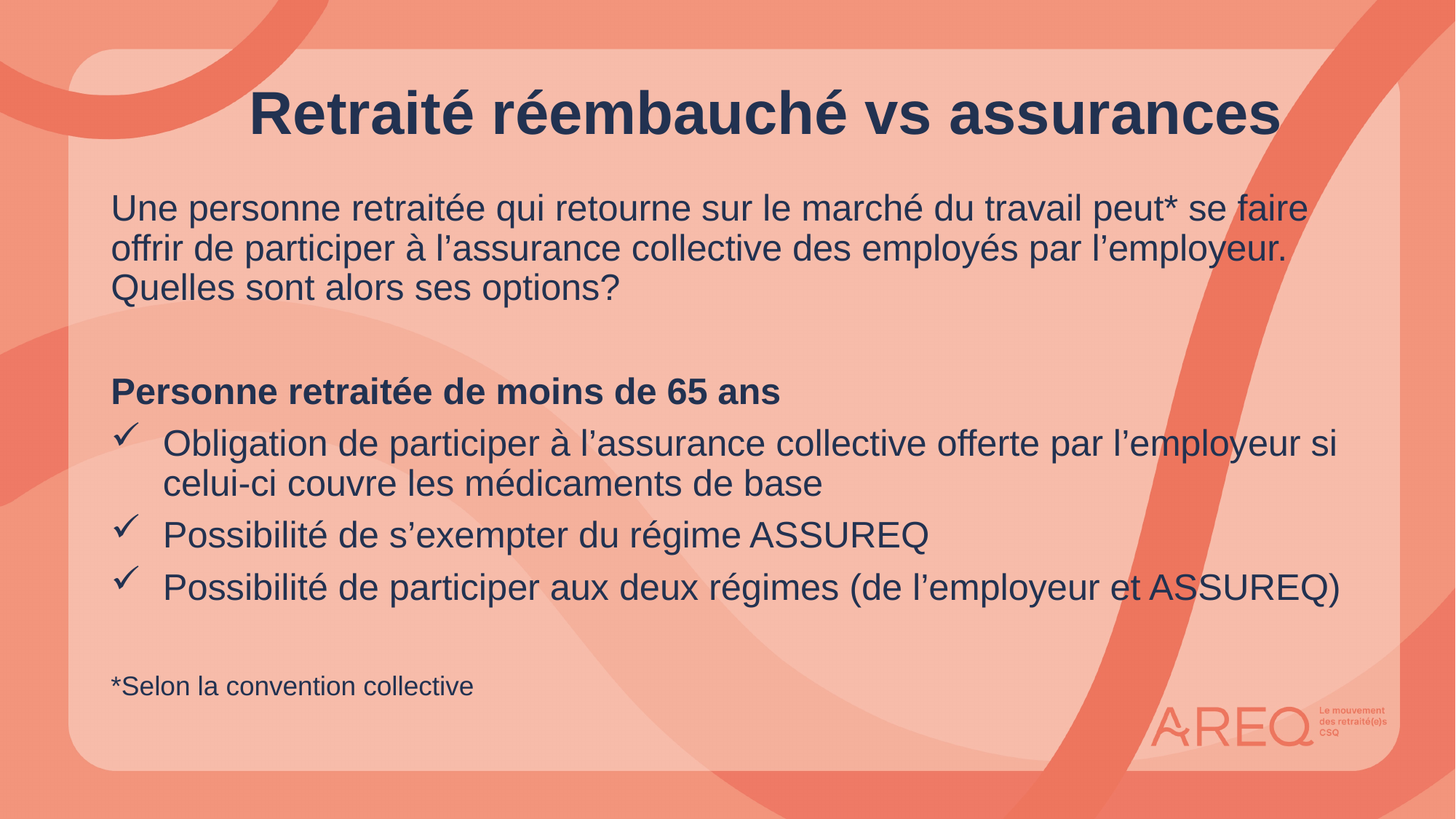

# Retraité réembauché vs assurances
Une personne retraitée qui retourne sur le marché du travail peut* se faire offrir de participer à l’assurance collective des employés par l’employeur. Quelles sont alors ses options?

Personne retraitée de moins de 65 ans
Obligation de participer à l’assurance collective offerte par l’employeur si celui-ci couvre les médicaments de base
Possibilité de s’exempter du régime ASSUREQ
Possibilité de participer aux deux régimes (de l’employeur et ASSUREQ)

*Selon la convention collective